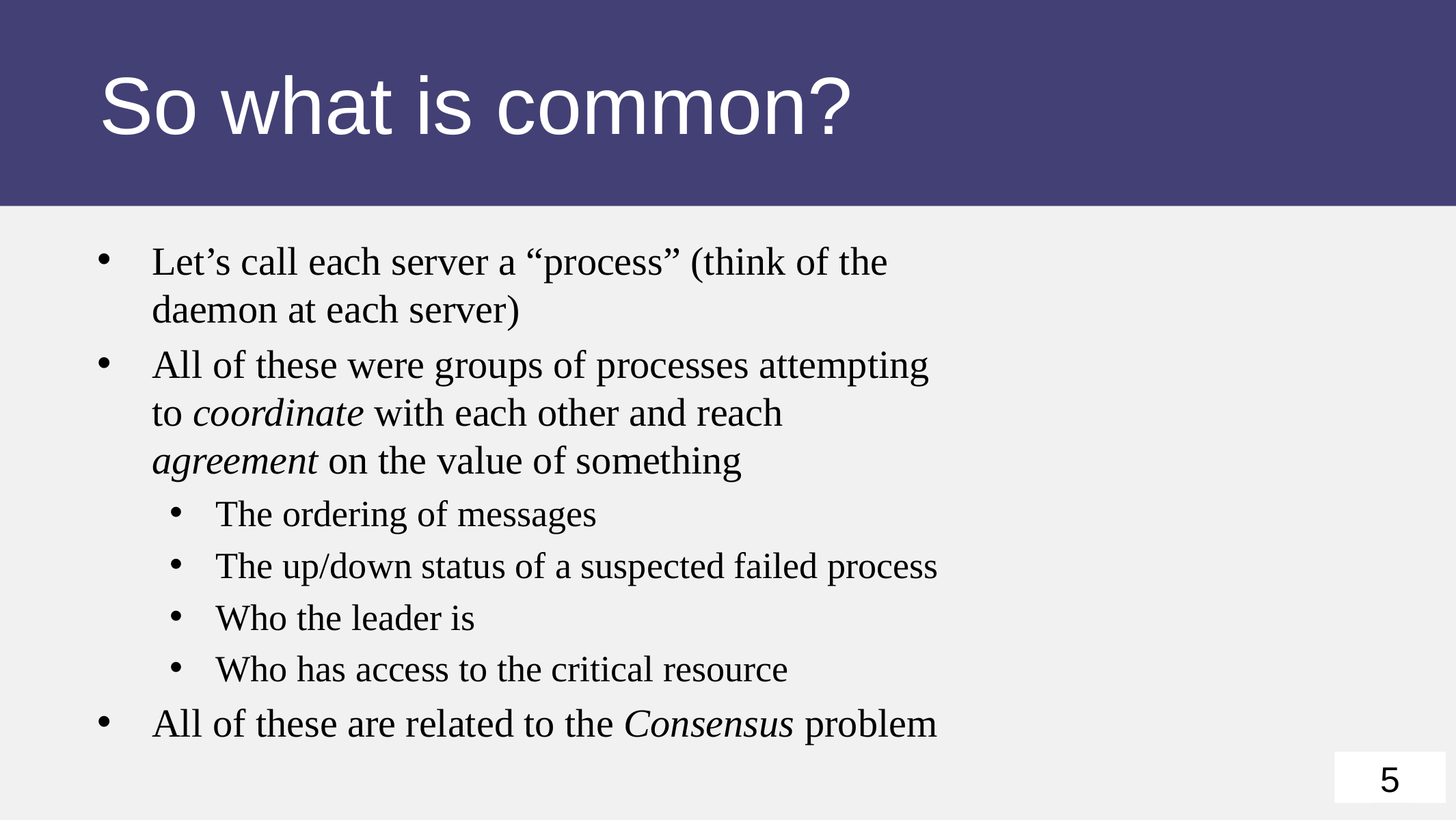

So what is common?
Let’s call each server a “process” (think of the daemon at each server)
All of these were groups of processes attempting to coordinate with each other and reach agreement on the value of something
The ordering of messages
The up/down status of a suspected failed process
Who the leader is
Who has access to the critical resource
All of these are related to the Consensus problem
5